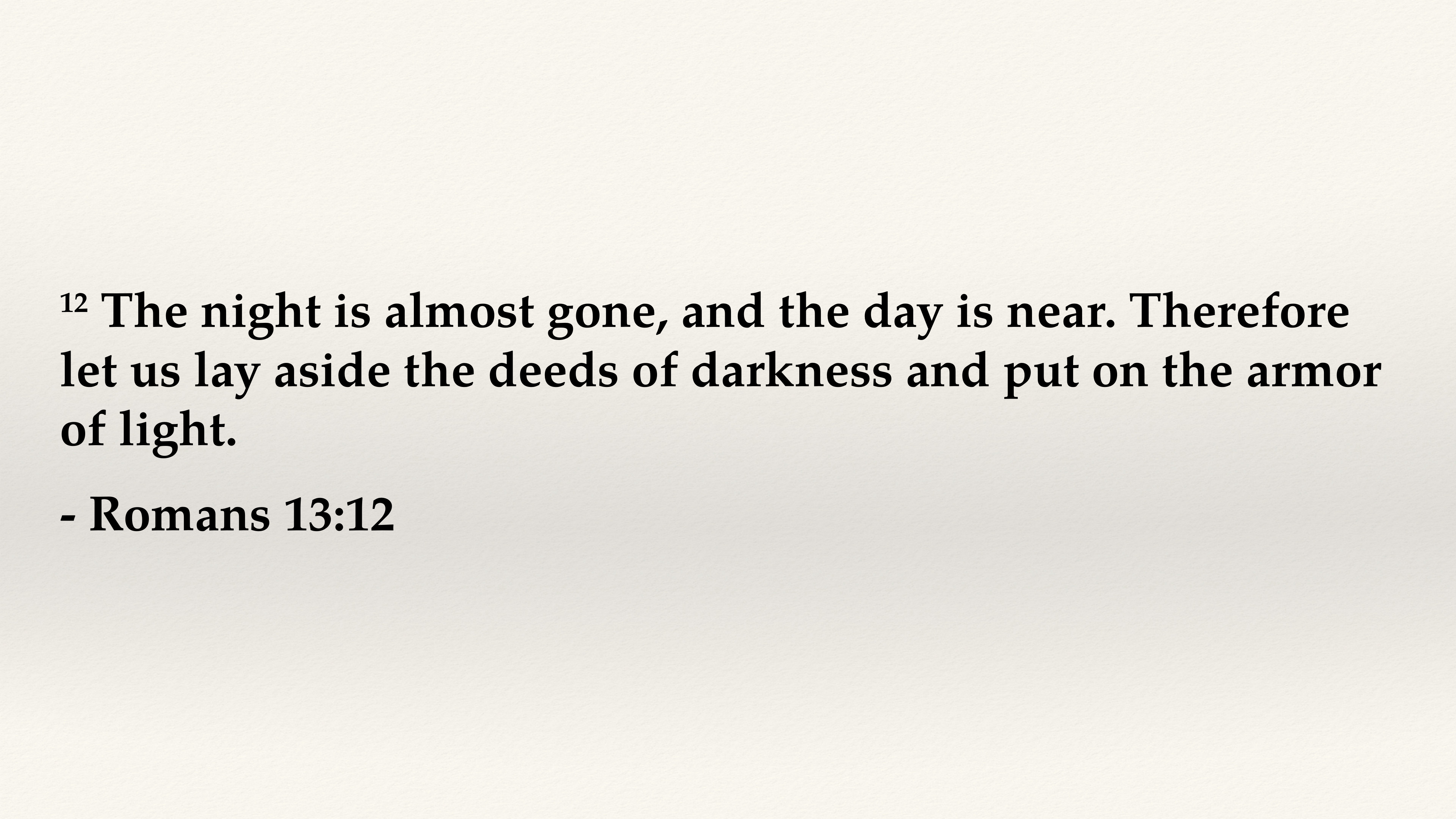

12 The night is almost gone, and the day is near. Therefore let us lay aside the deeds of darkness and put on the armor of light.
- Romans 13:12